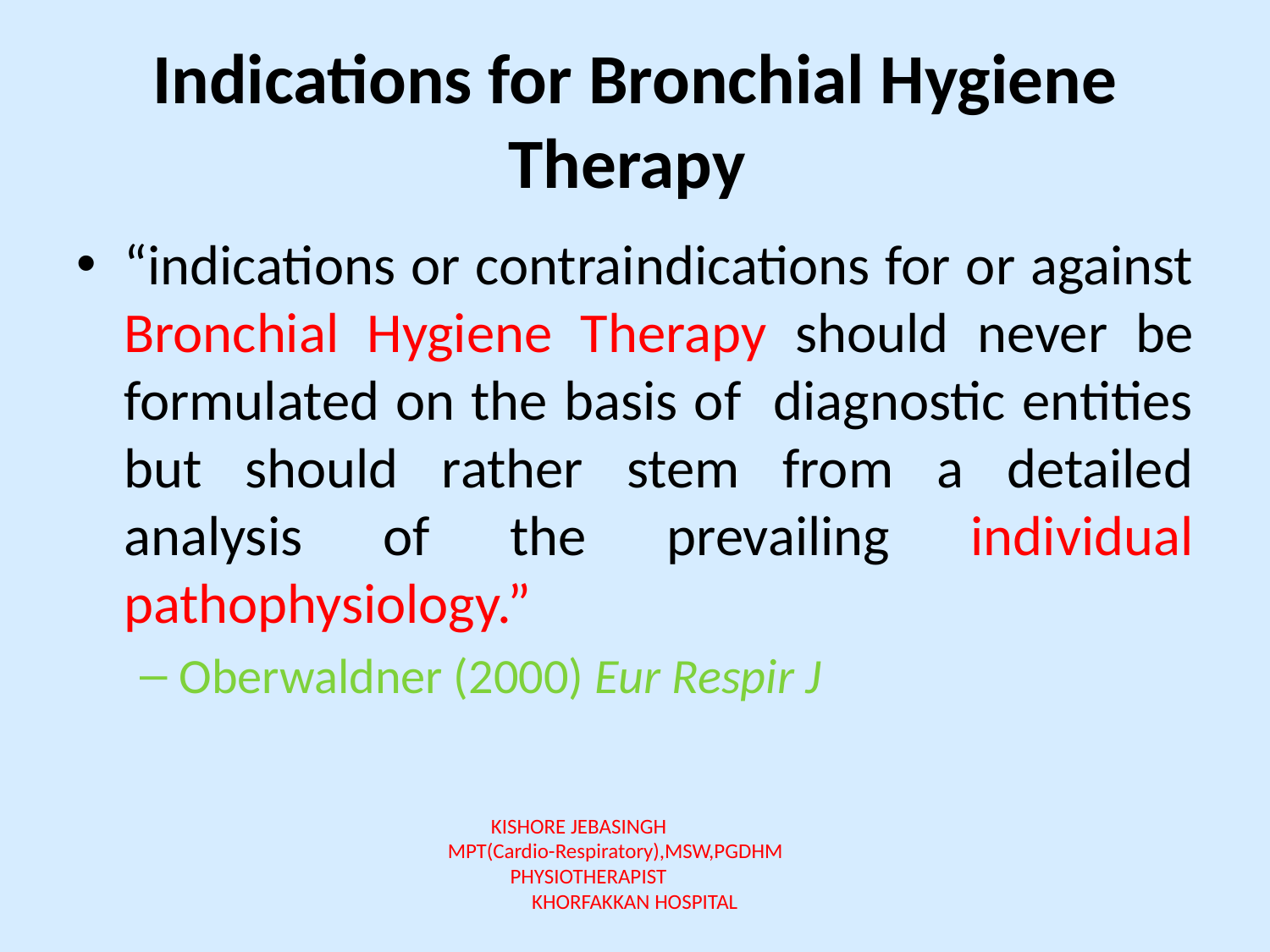

# Indications for Bronchial Hygiene Therapy
“indications or contraindications for or against Bronchial Hygiene Therapy should never be formulated on the basis of  diagnostic entities but should rather stem from a detailed analysis of the prevailing individual pathophysiology.”
Oberwaldner (2000) Eur Respir J

KISHORE JEBASINGH                        MPT(Cardio-Respiratory),MSW,PGDHM                PHYSIOTHERAPIST                           KHORFAKKAN HOSPITAL